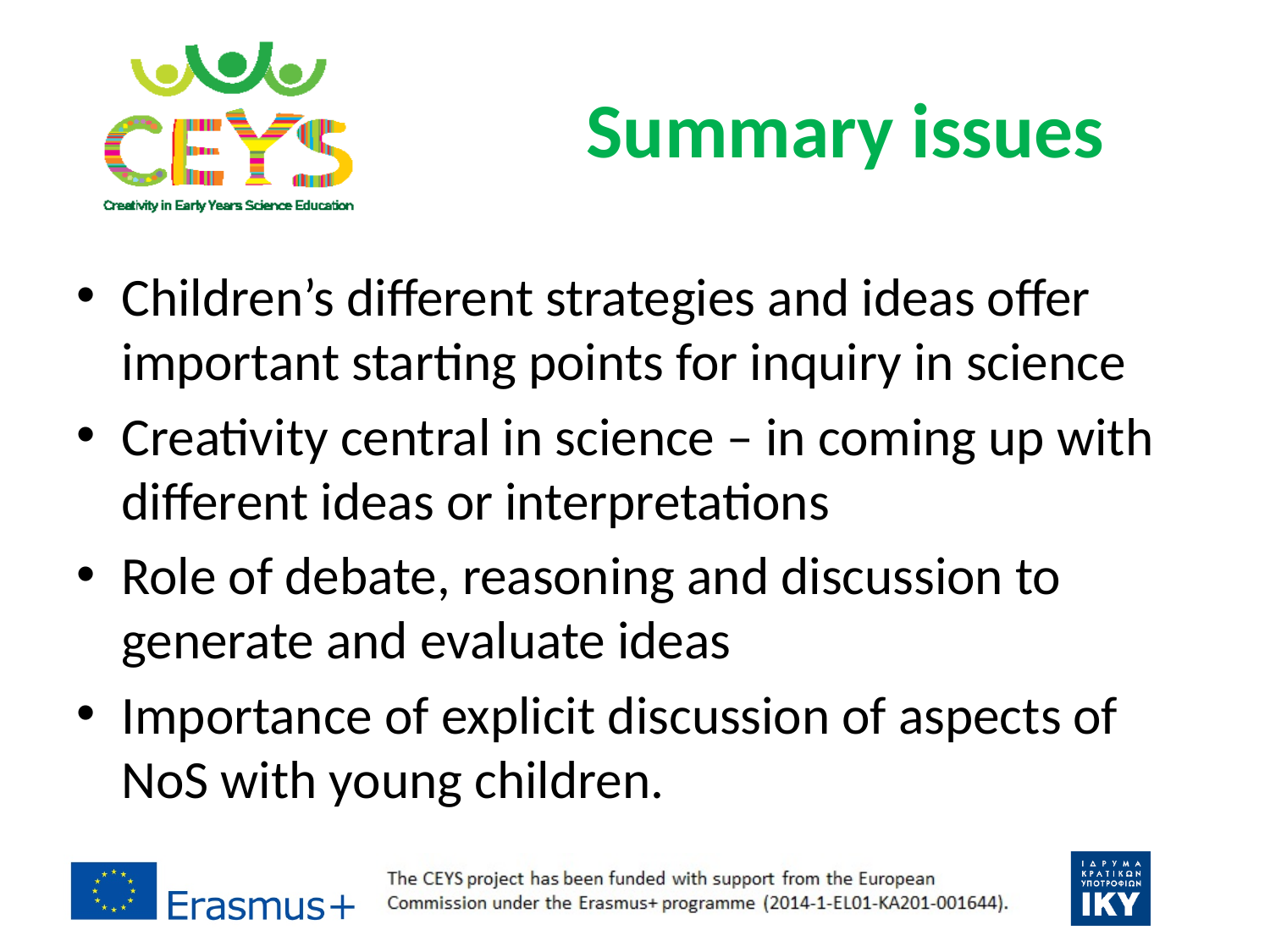

# Summary issues
Children’s different strategies and ideas offer important starting points for inquiry in science
Creativity central in science – in coming up with different ideas or interpretations
Role of debate, reasoning and discussion to generate and evaluate ideas
Importance of explicit discussion of aspects of NoS with young children.